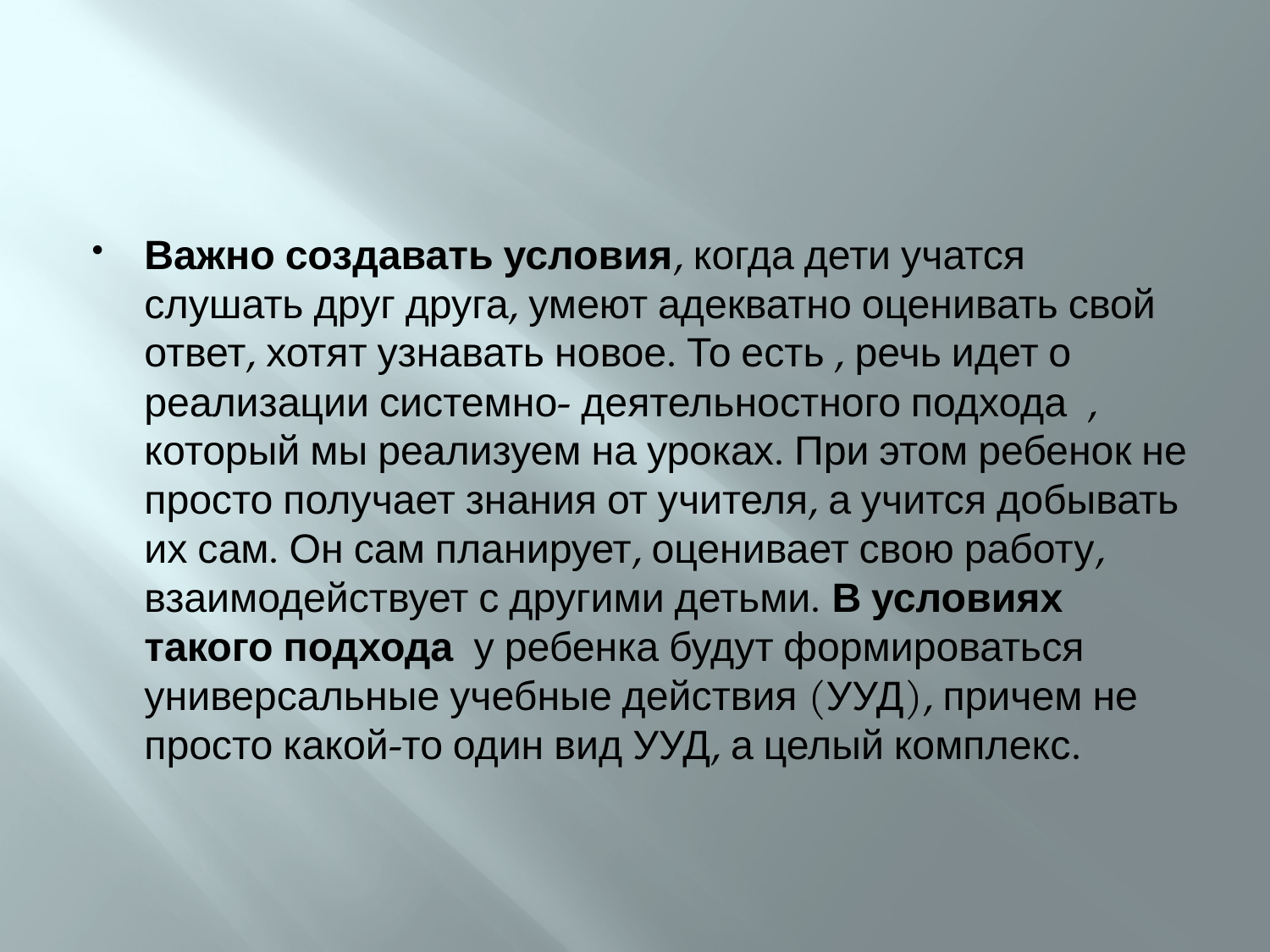

#
Важно создавать условия, когда дети учатся слушать друг друга, умеют адекватно оценивать свой ответ, хотят узнавать новое. То есть , речь идет о реализации системно- деятельностного подхода  , который мы реализуем на уроках. При этом ребенок не просто получает знания от учителя, а учится добывать их сам. Он сам планирует, оценивает свою работу, взаимодействует с другими детьми. В условиях такого подхода  у ребенка будут формироваться универсальные учебные действия (УУД), причем не просто какой-то один вид УУД, а целый комплекс.